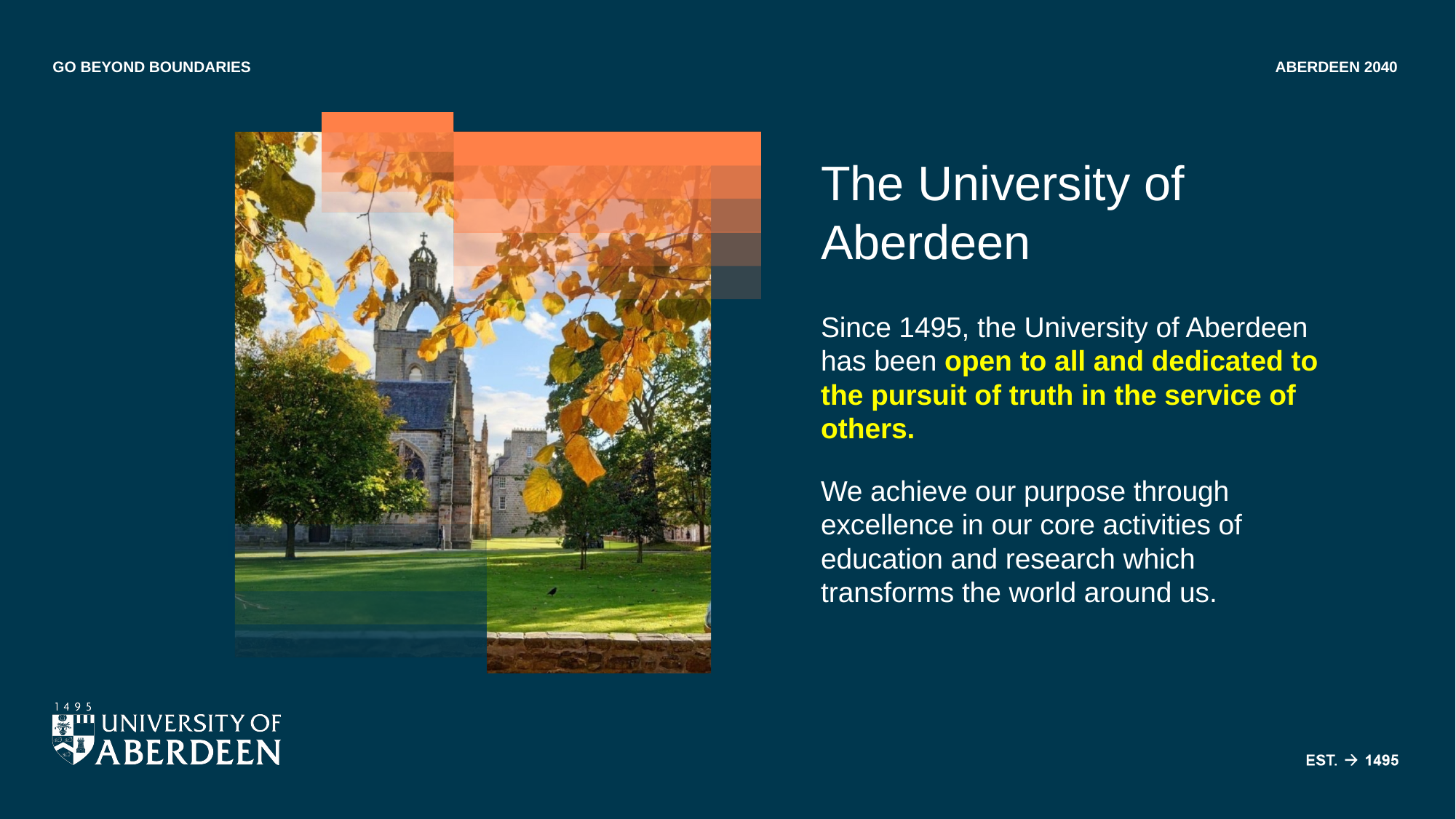

# The University of Aberdeen
Since 1495, the University of Aberdeen has been open to all and dedicated to  the pursuit of truth in the service of others.
We achieve our purpose through excellence in our core activities of education and research which transforms the world around us.